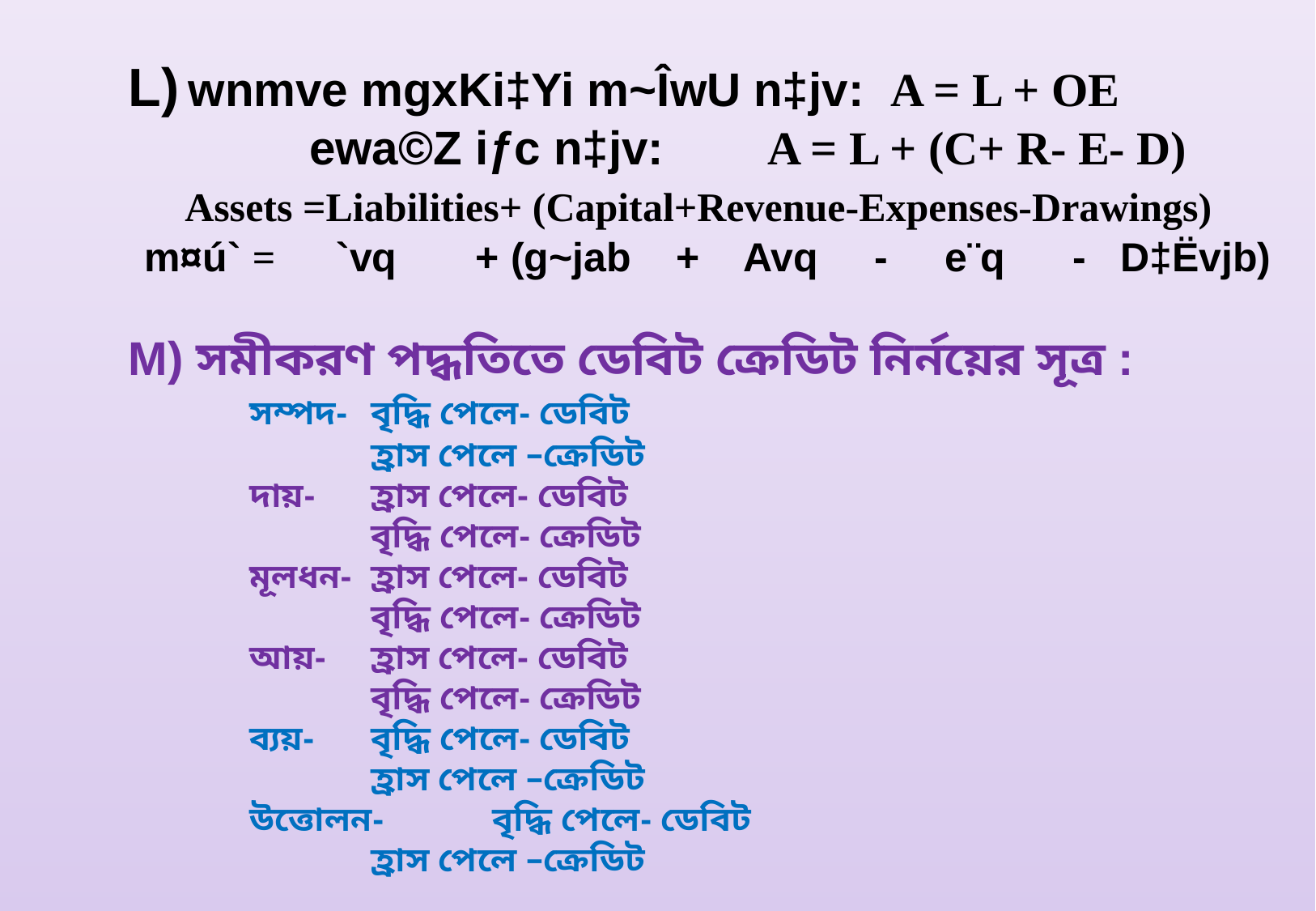

L) wnmve mgxKi‡Yi m~ÎwU n‡jv:  A = L + OE
                       ewa©Z iƒc n‡jv:         A = L + (C+ R- E- D)
       Assets =Liabilities+ (Capital+Revenue-Expenses-Drawings)
         m¤ú` =      `vq       + (g~jab    +    Avq     -     e¨q      -   D‡Ëvjb)

	M) সমীকরণ পদ্ধতিতে ডেবিট ক্রেডিট নির্নয়ের সূত্র :
		সম্পদ- 	বৃদ্ধি পেলে- ডেবিট
			হ্রাস পেলে –ক্রেডিট
		দায়- 	হ্রাস পেলে- ডেবিট
			বৃদ্ধি পেলে- ক্রেডিট
		মূলধন-	হ্রাস পেলে- ডেবিট
			বৃদ্ধি পেলে- ক্রেডিট
		আয়-	হ্রাস পেলে- ডেবিট
			বৃদ্ধি পেলে- ক্রেডিট
		ব্যয়-	বৃদ্ধি পেলে- ডেবিট
			হ্রাস পেলে –ক্রেডিট
		উত্তোলন-	বৃদ্ধি পেলে- ডেবিট
			হ্রাস পেলে –ক্রেডিট